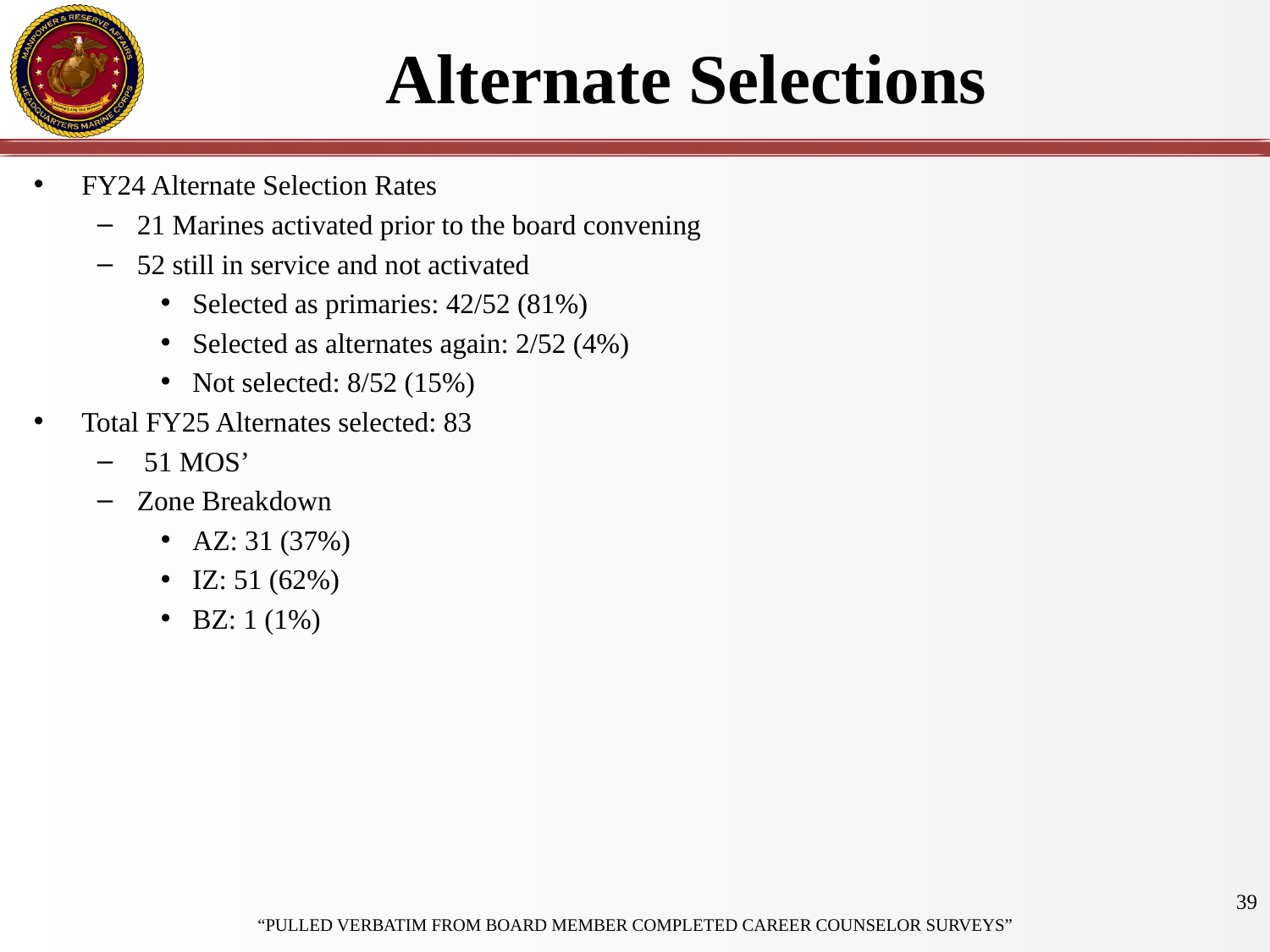

# Alternate Selections
FY24 Alternate Selection Rates
21 Marines activated prior to the board convening
52 still in service and not activated
Selected as primaries: 42/52 (81%)
Selected as alternates again: 2/52 (4%)
Not selected: 8/52 (15%)
Total FY25 Alternates selected: 83
 51 MOS’
Zone Breakdown
AZ: 31 (37%)
IZ: 51 (62%)
BZ: 1 (1%)
39
“PULLED VERBATIM FROM BOARD MEMBER COMPLETED CAREER COUNSELOR SURVEYS”